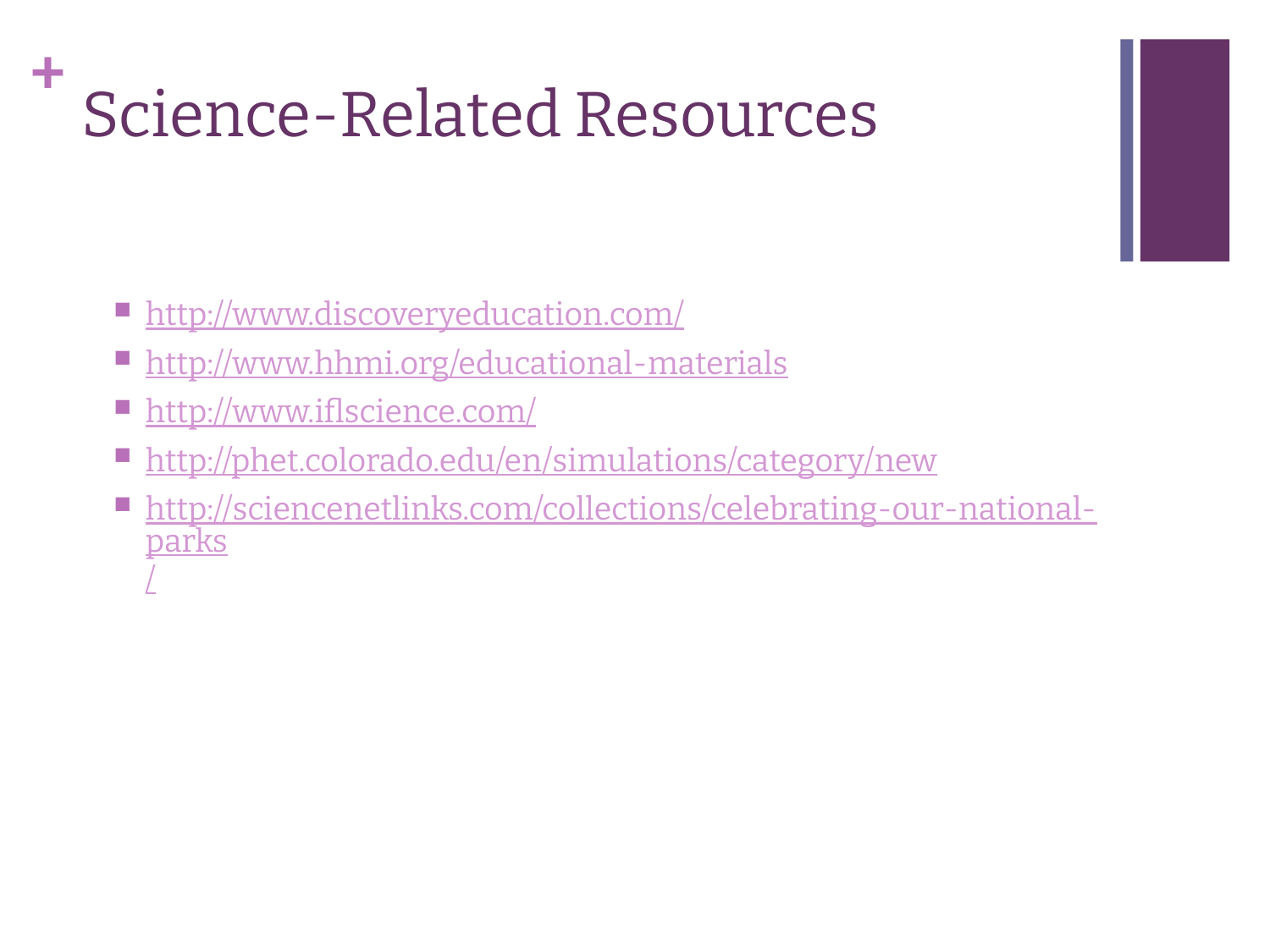

# Science-Related Resources

http://www.discoveryeducation.com/
http://www.hhmi.org/educational-materials
http://www.iflscience.com/
http://phet.colorado.edu/en/simulations/category/new
http://sciencenetlinks.com/collections/celebrating-our-national-parks/